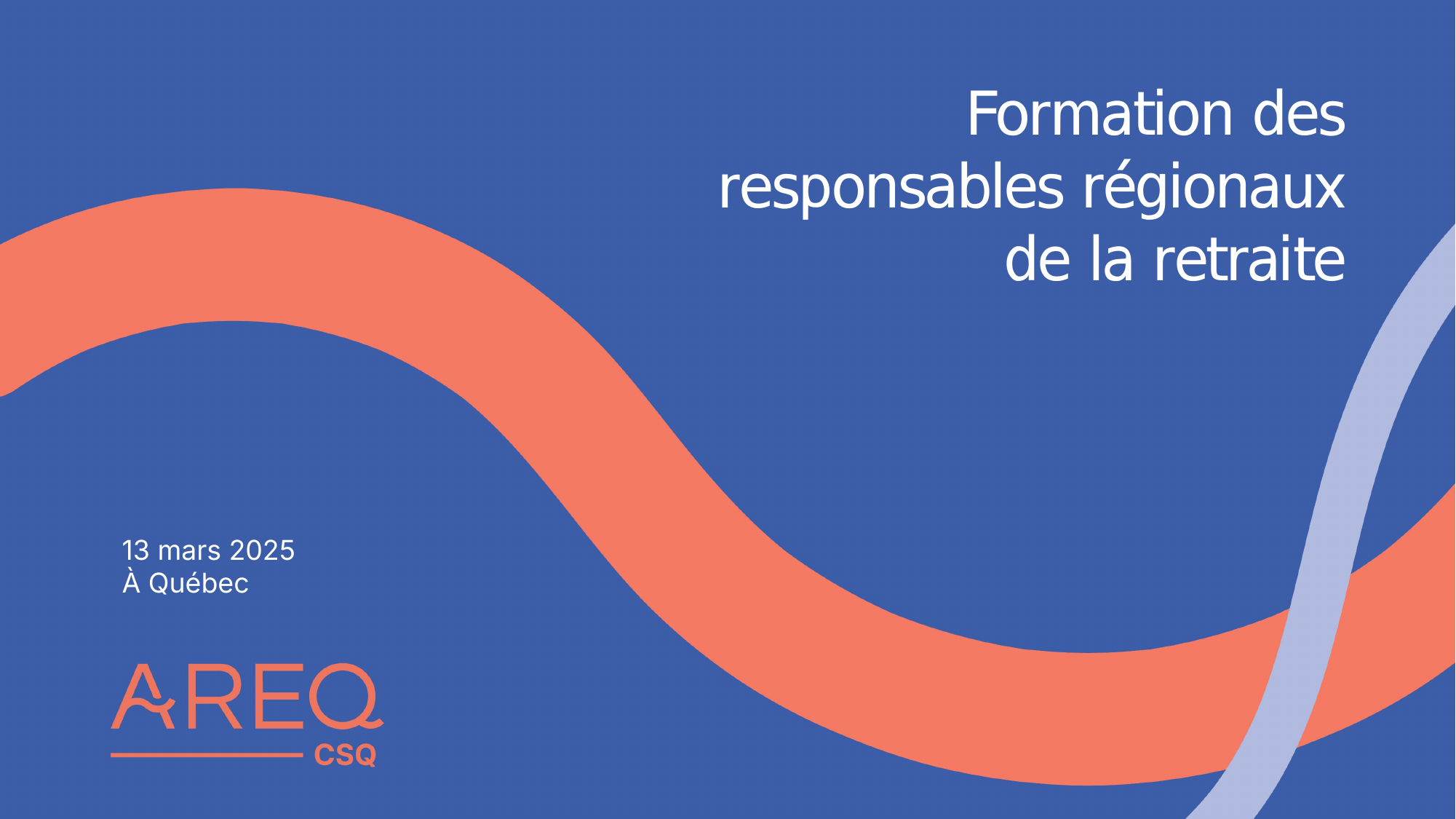

Formation des responsables régionaux de la retraite

13 mars 2025
À Québec